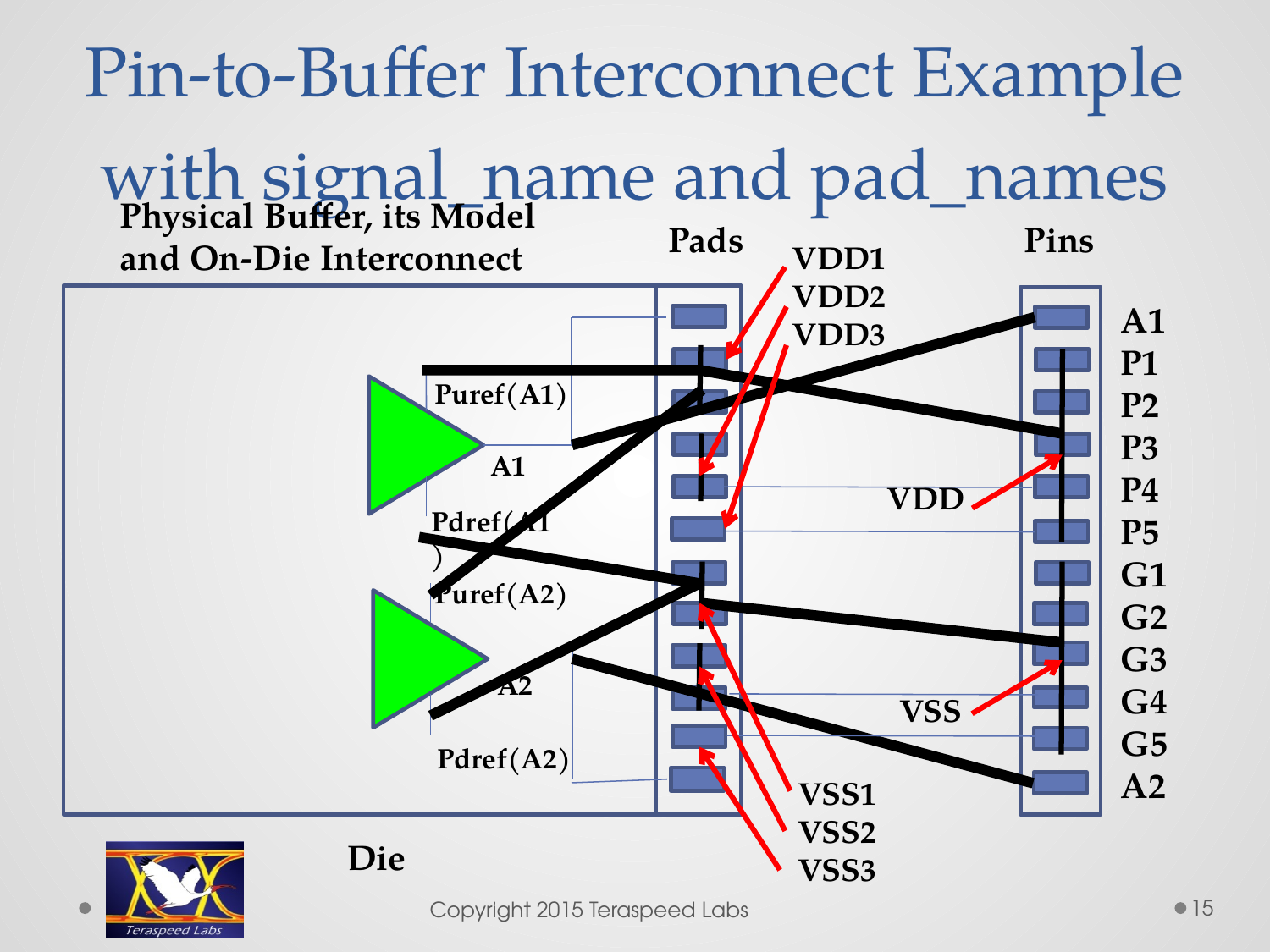

# Pin-to-Buffer Interconnect Example with signal_name and pad_names
Physical Buffer, its Model and On-Die Interconnect
Pads
Pins
VDD1 VDD2 VDD3

A1
P1
P2
P3
P4
P5
G1
G2
G3
G4
G5
A2

Puref(A1)

A1
VDD

Pdref(A1)

Puref(A2)

A2
VSS

Pdref(A2)

VSS1 VSS2 VSS3

Die
15
Copyright 2015 Teraspeed Labs